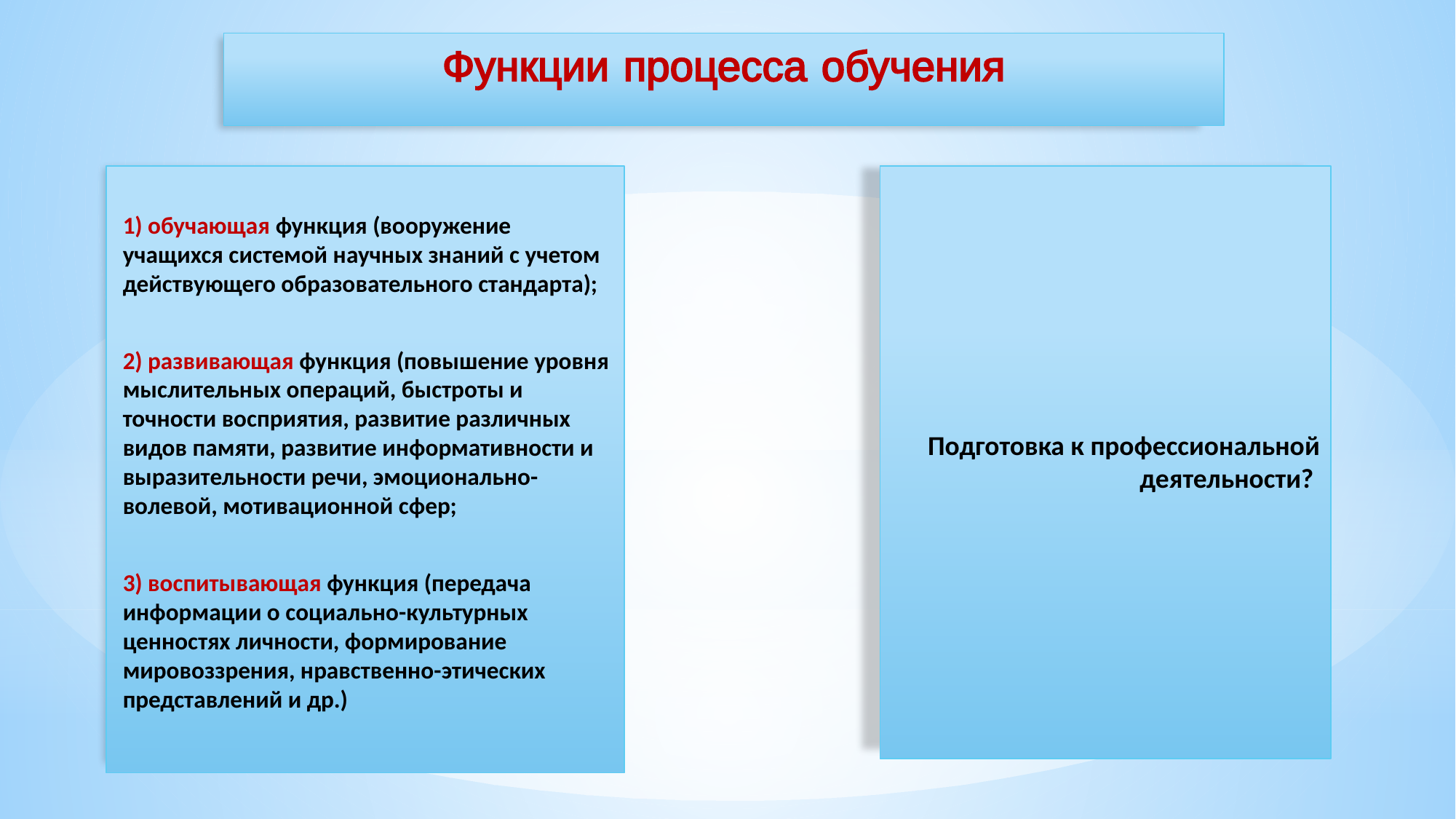

# Функции процесса обучения

1) обучающая функция (вооружение учащихся системой научных знаний с учетом действующего образовательного стандарта);

2) развивающая функция (повышение уровня мыслительных операций, быстроты и точности восприятия, развитие различных видов памяти, развитие информативности и выразительности речи, эмоционально-волевой, мотивационной сфер;

3) воспитывающая функция (передача информации о социально-культурных ценностях личности, формирование мировоззрения, нравственно-этических представлений и др.)

Подготовка к профессиональной деятельности?